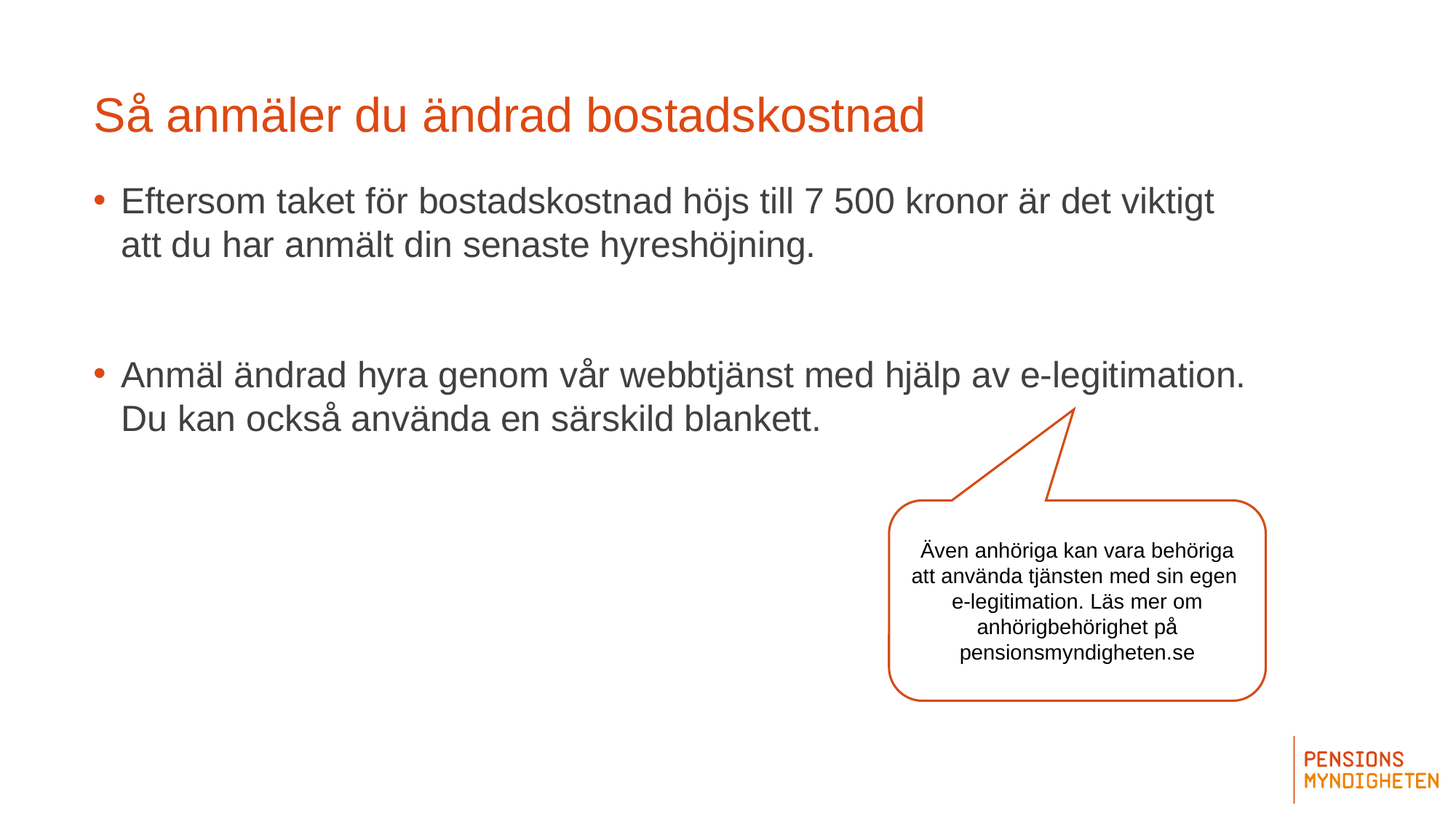

# Så anmäler du ändrad bostadskostnad
Eftersom taket för bostadskostnad höjs till 7 500 kronor är det viktigt att du har anmält din senaste hyreshöjning.

Anmäl ändrad hyra genom vår webbtjänst med hjälp av e-legitimation. Du kan också använda en särskild blankett.

Även anhöriga kan vara behöriga att använda tjänsten med sin egen
e-legitimation. Läs mer om anhörigbehörighet på pensionsmyndigheten.se